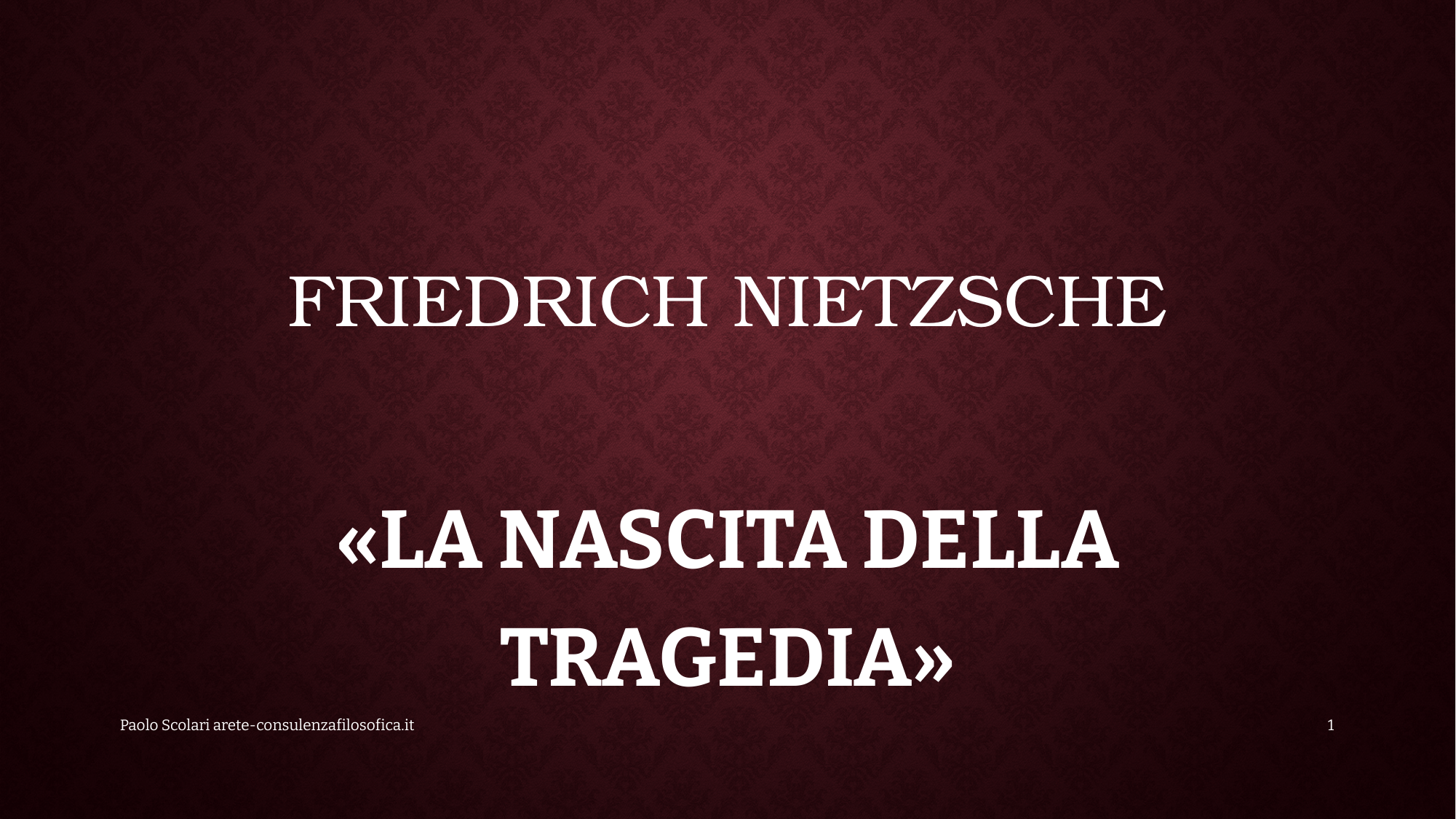

# FRIEDRICH NIETZSCHE

«LA NASCITA DELLA TRAGEDIA»
Paolo Scolari arete-consulenzafilosofica.it
1